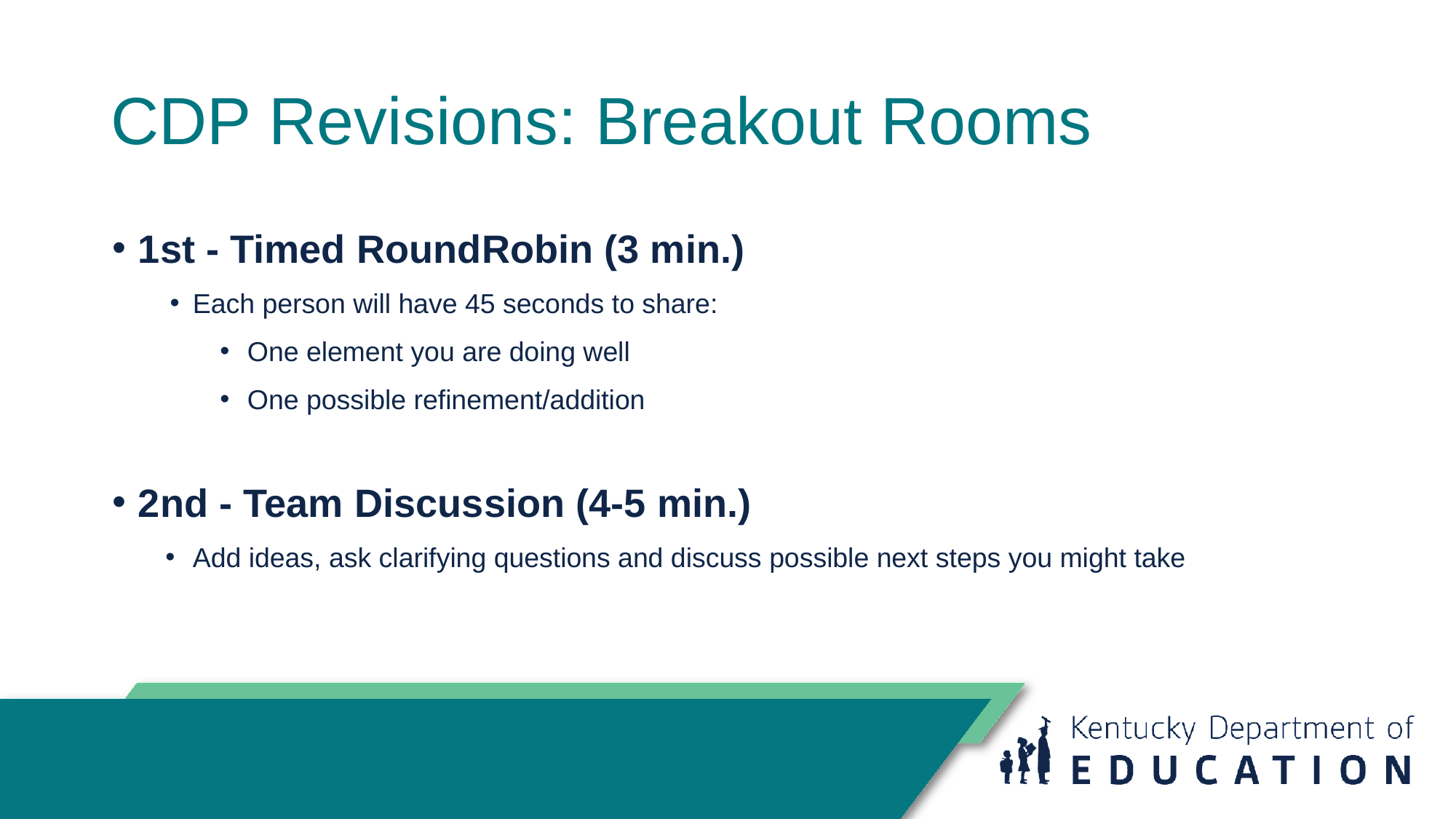

# CDP Revisions: Breakout Rooms
1st - Timed RoundRobin (3 min.)
Each person will have 45 seconds to share:
One element you are doing well
One possible refinement/addition

2nd - Team Discussion (4-5 min.)
Add ideas, ask clarifying questions and discuss possible next steps you might take